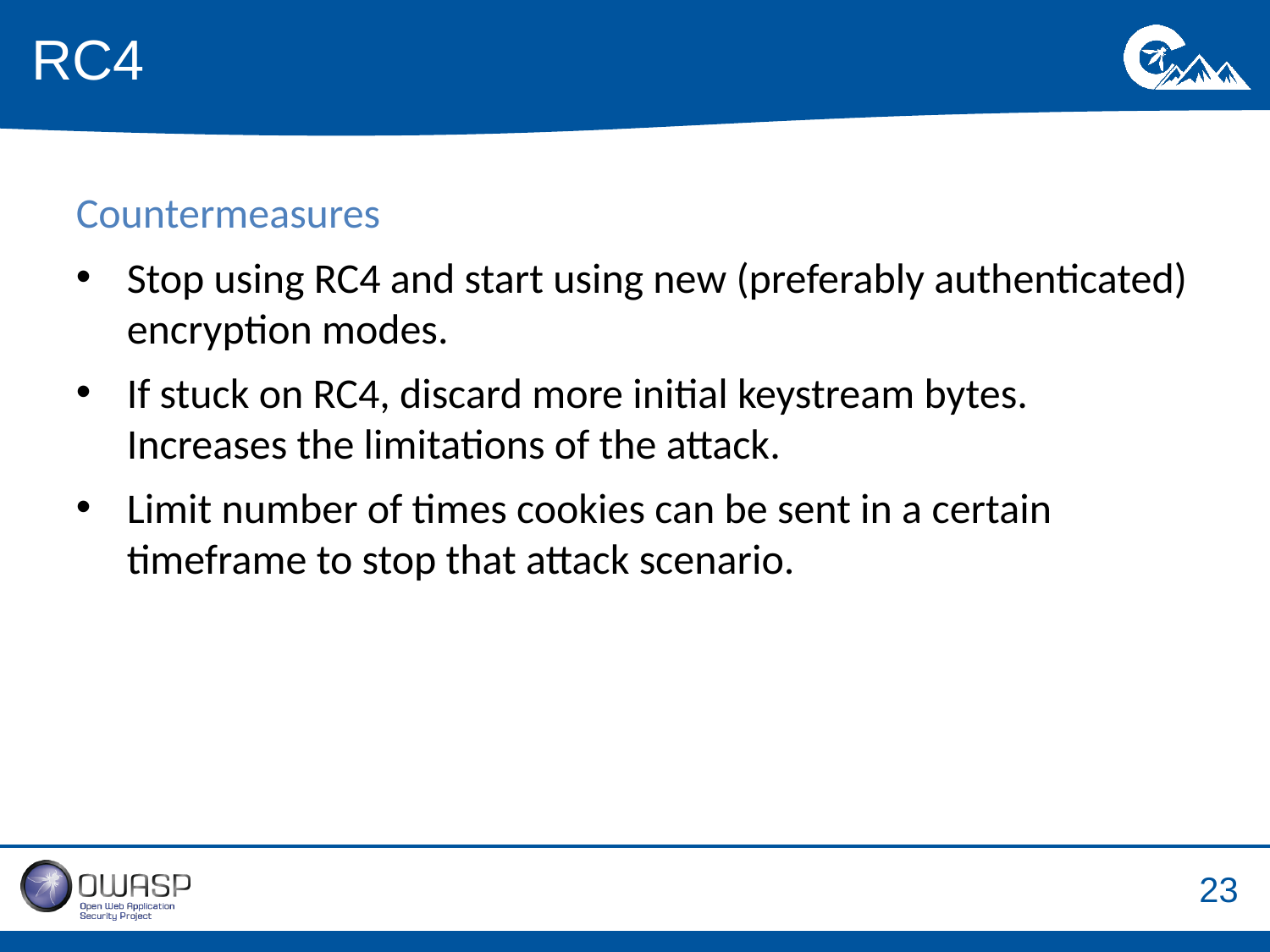

# RC4
Countermeasures
Stop using RC4 and start using new (preferably authenticated) encryption modes.
If stuck on RC4, discard more initial keystream bytes. Increases the limitations of the attack.
Limit number of times cookies can be sent in a certain timeframe to stop that attack scenario.